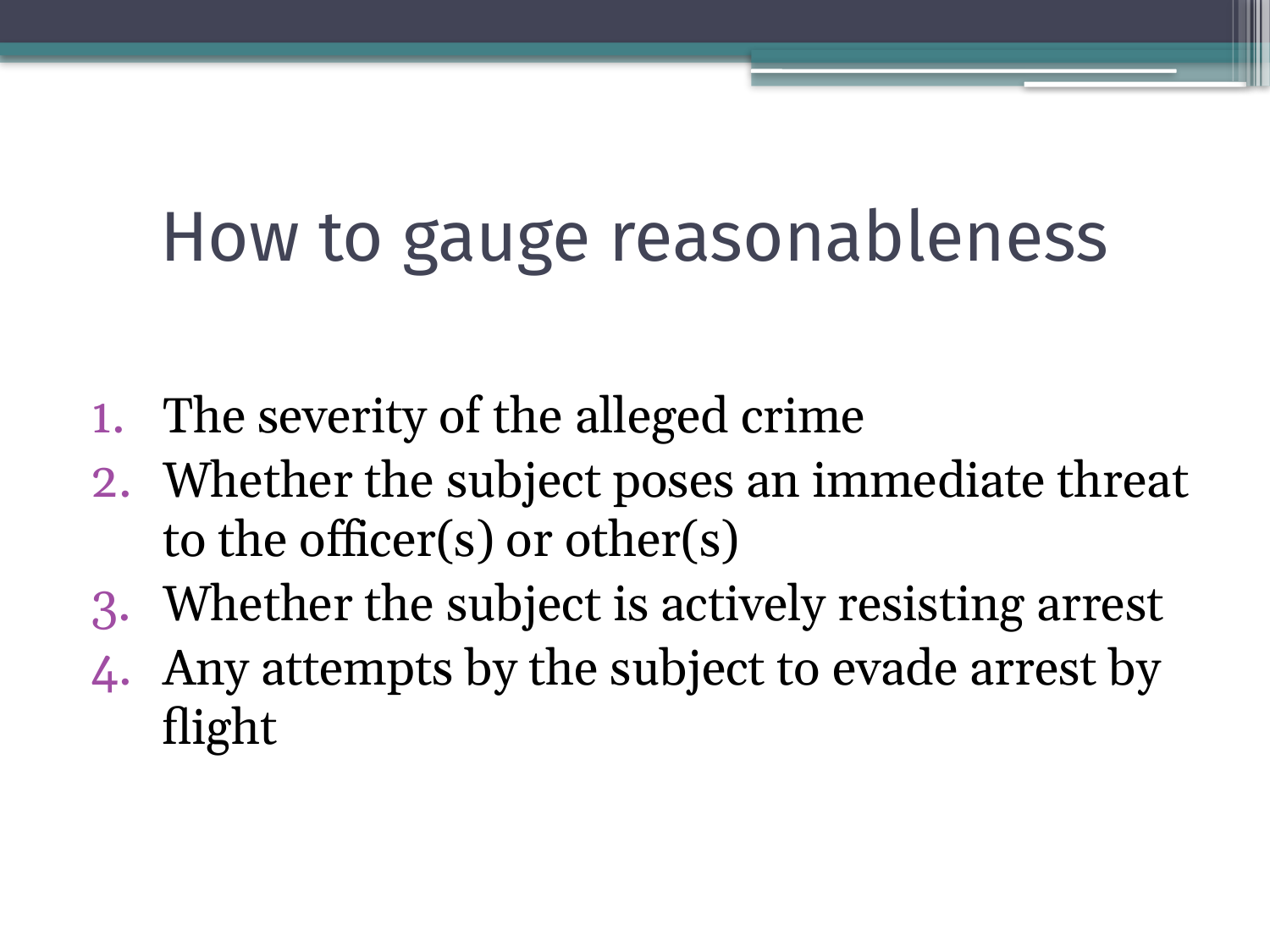

# How to gauge reasonableness

The severity of the alleged crime
Whether the subject poses an immediate threat to the officer(s) or other(s)
Whether the subject is actively resisting arrest
Any attempts by the subject to evade arrest by flight